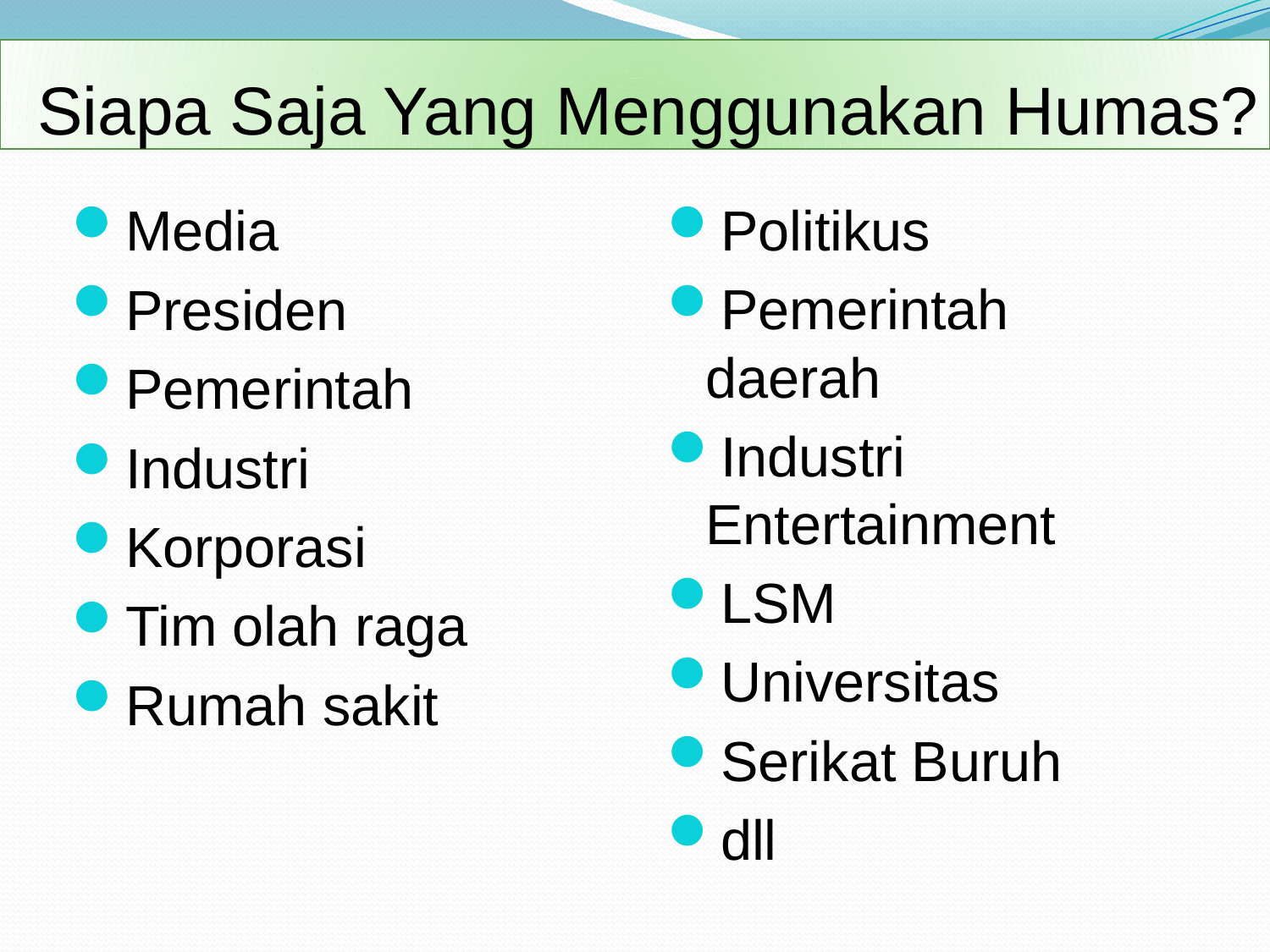

Siapa Saja Yang Menggunakan Humas?
Media
Presiden
Pemerintah
Industri
Korporasi
Tim olah raga
Rumah sakit
Politikus
Pemerintah daerah
Industri Entertainment
LSM
Universitas
Serikat Buruh
dll